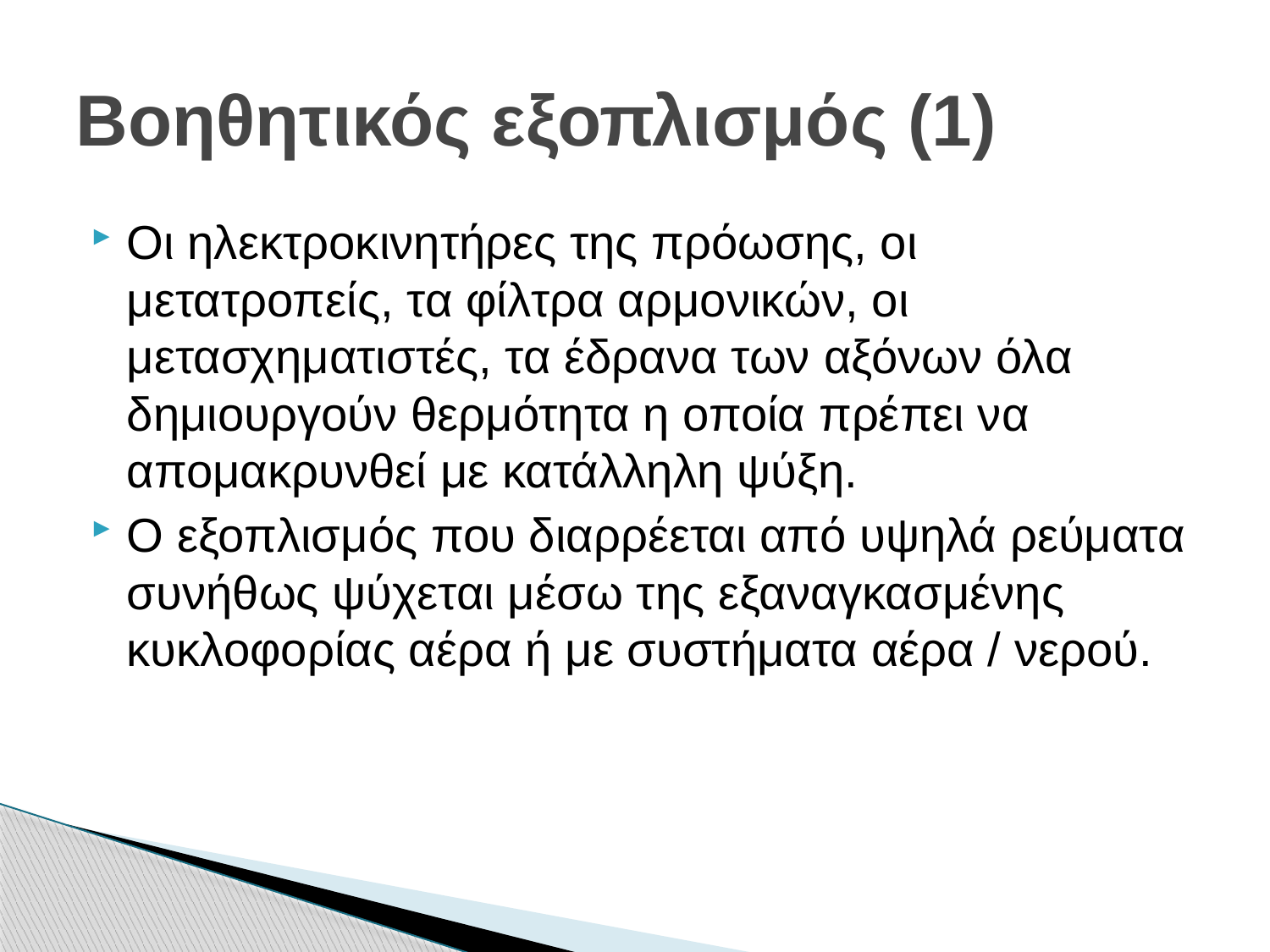

# Βοηθητικός εξοπλισμός (1)
Οι ηλεκτροκινητήρες της πρόωσης, οι μετατροπείς, τα φίλτρα αρμονικών, οι μετασχηματιστές, τα έδρανα των αξόνων όλα δημιουργούν θερμότητα η οποία πρέπει να απομακρυνθεί με κατάλληλη ψύξη.
Ο εξοπλισμός που διαρρέεται από υψηλά ρεύματα συνήθως ψύχεται μέσω της εξαναγκασμένης κυκλοφορίας αέρα ή με συστήματα αέρα / νερού.